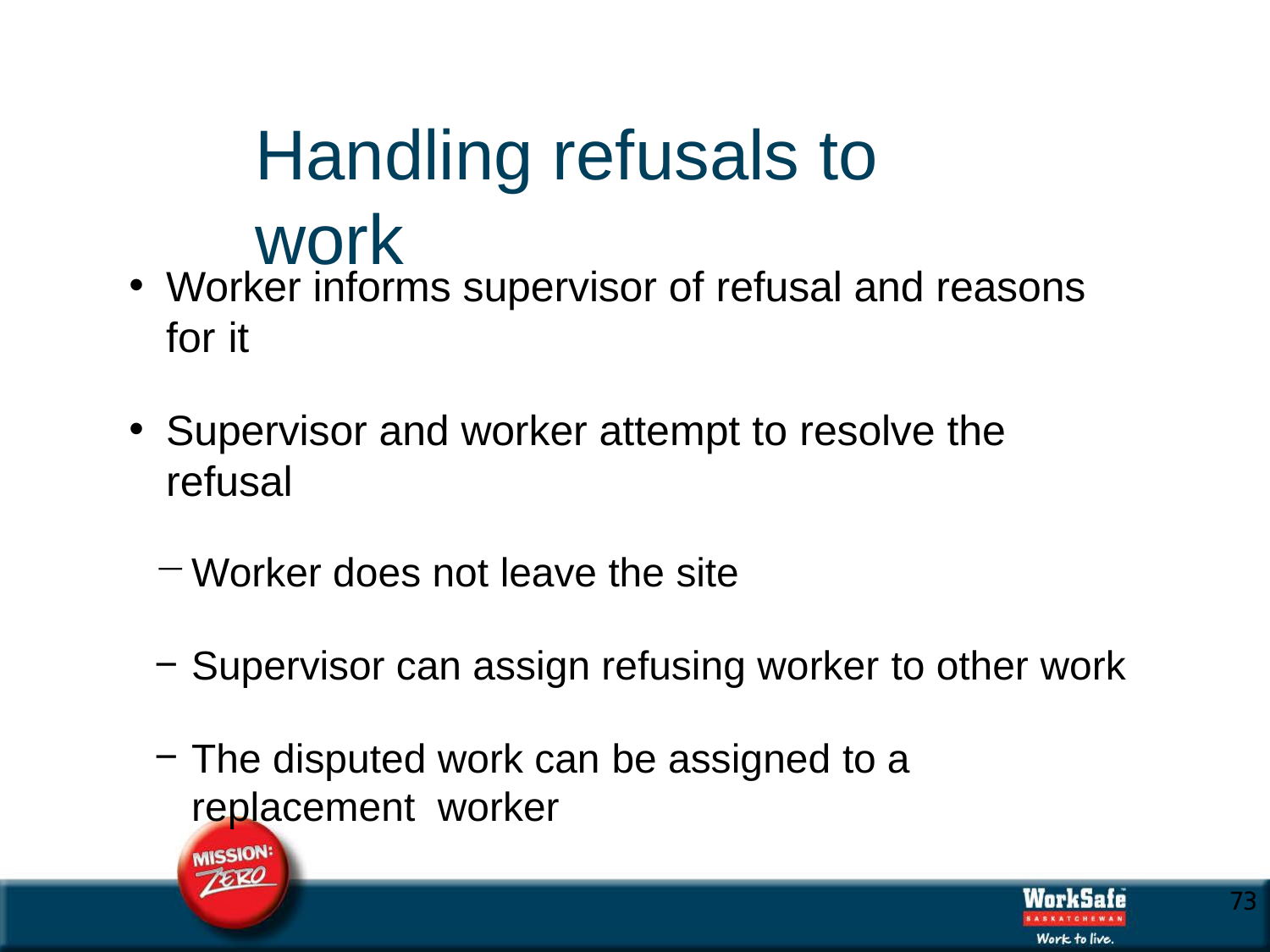

# Handling refusals to work
Worker informs supervisor of refusal and reasons for it
Supervisor and worker attempt to resolve the refusal
Worker does not leave the site

Supervisor can assign refusing worker to other work

The disputed work can be assigned to a replacement  worker
73